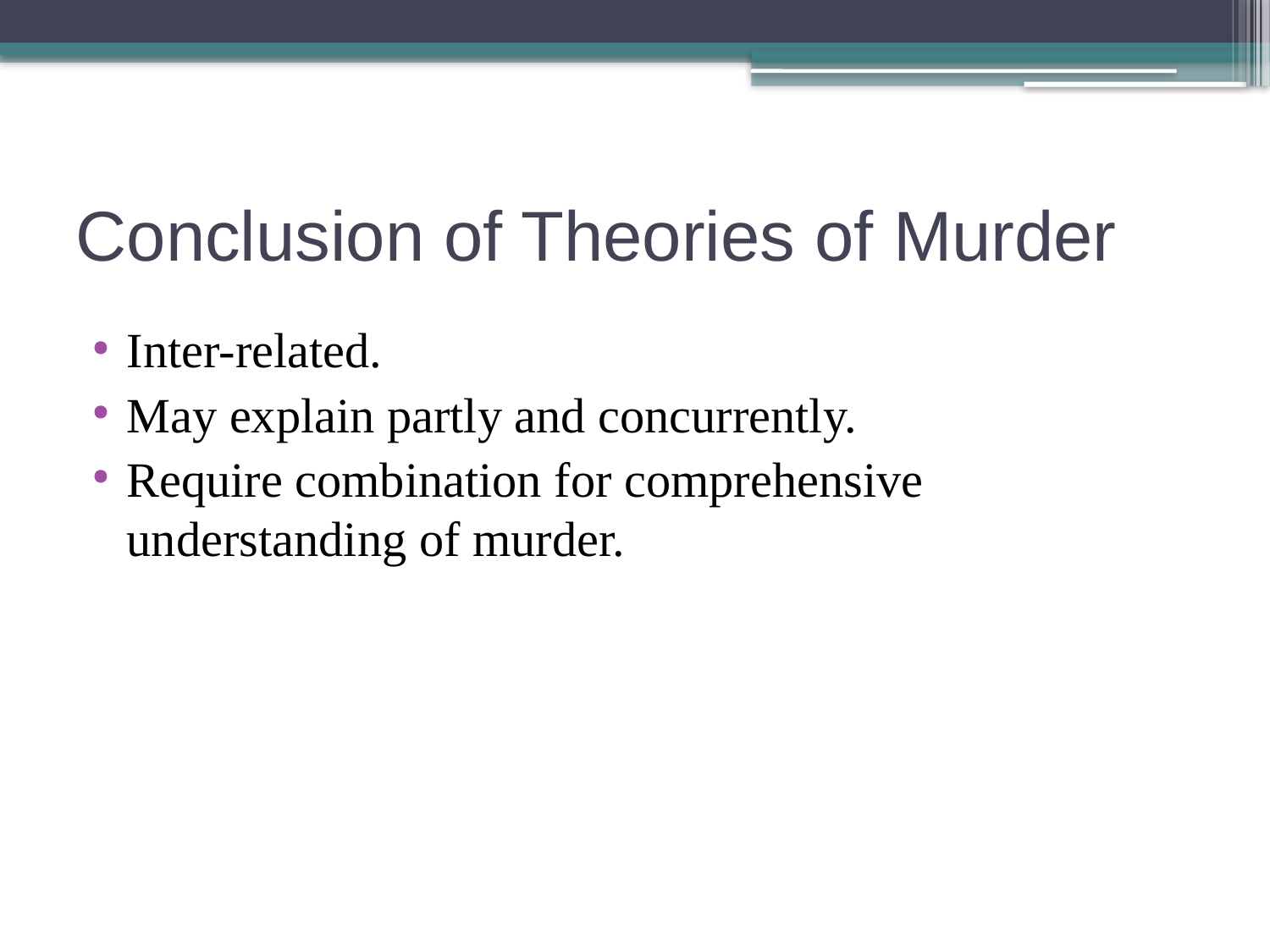

# Conclusion of Theories of Murder
Inter-related.
May explain partly and concurrently.
Require combination for comprehensive understanding of murder.